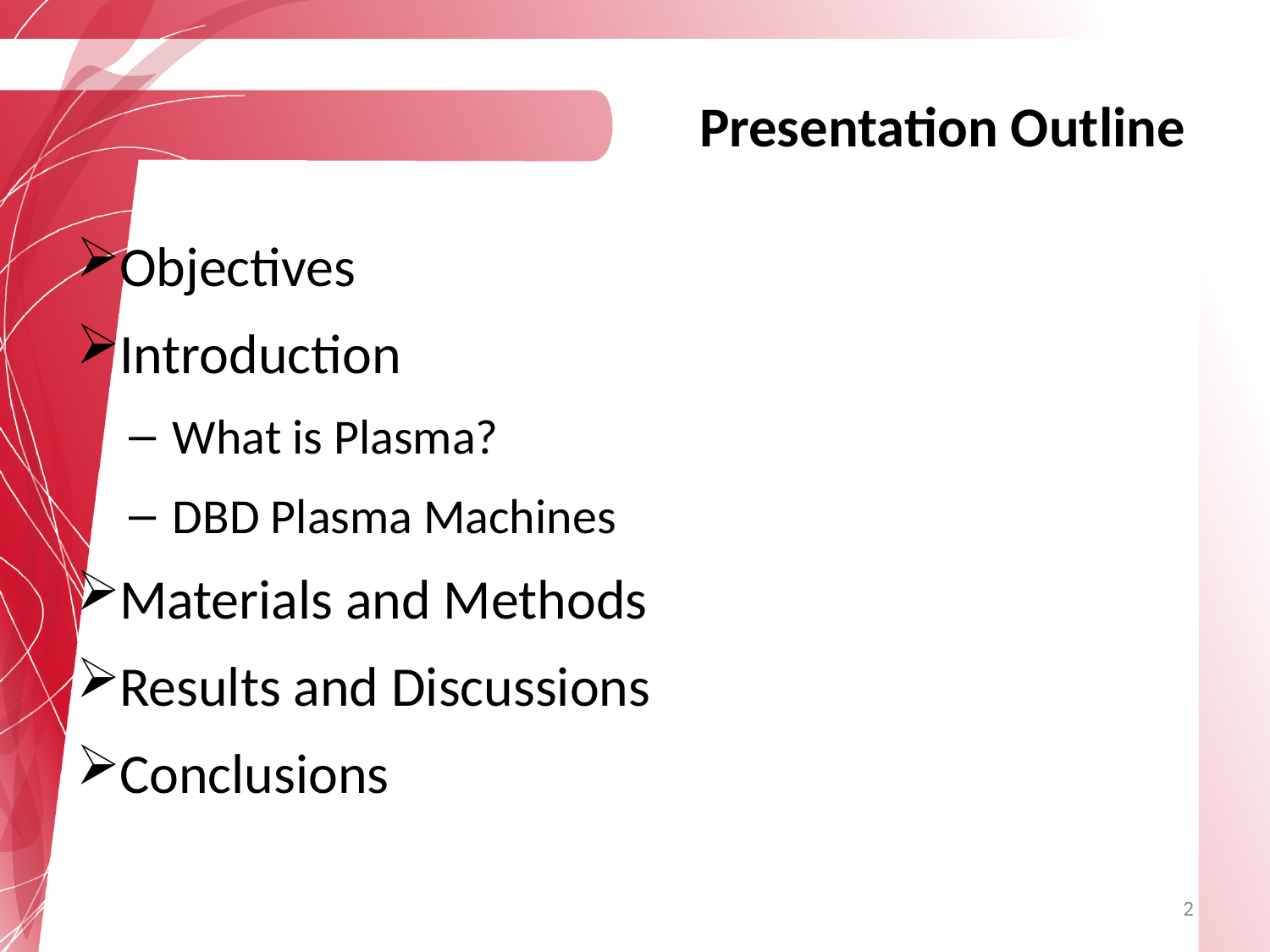

Presentation Outline
Objectives
Introduction
What is Plasma?
DBD Plasma Machines
Materials and Methods
Results and Discussions
Conclusions

2